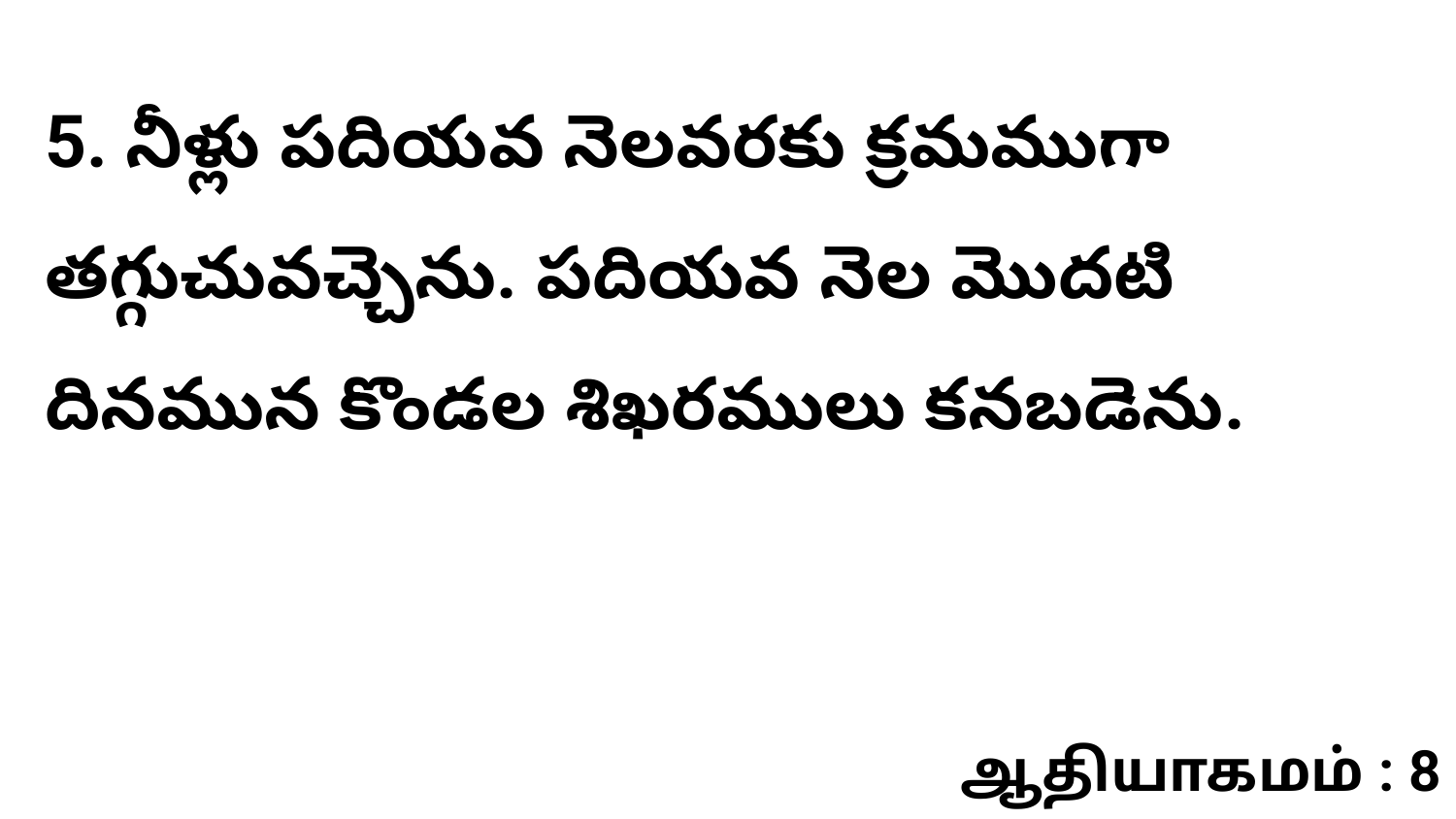

5. నీళ్లు పదియవ నెలవరకు క్రమముగా తగ్గుచువచ్చెను. పదియవ నెల మొదటి దినమున కొండల శిఖరములు కనబడెను.
ஆதியாகமம் : 8